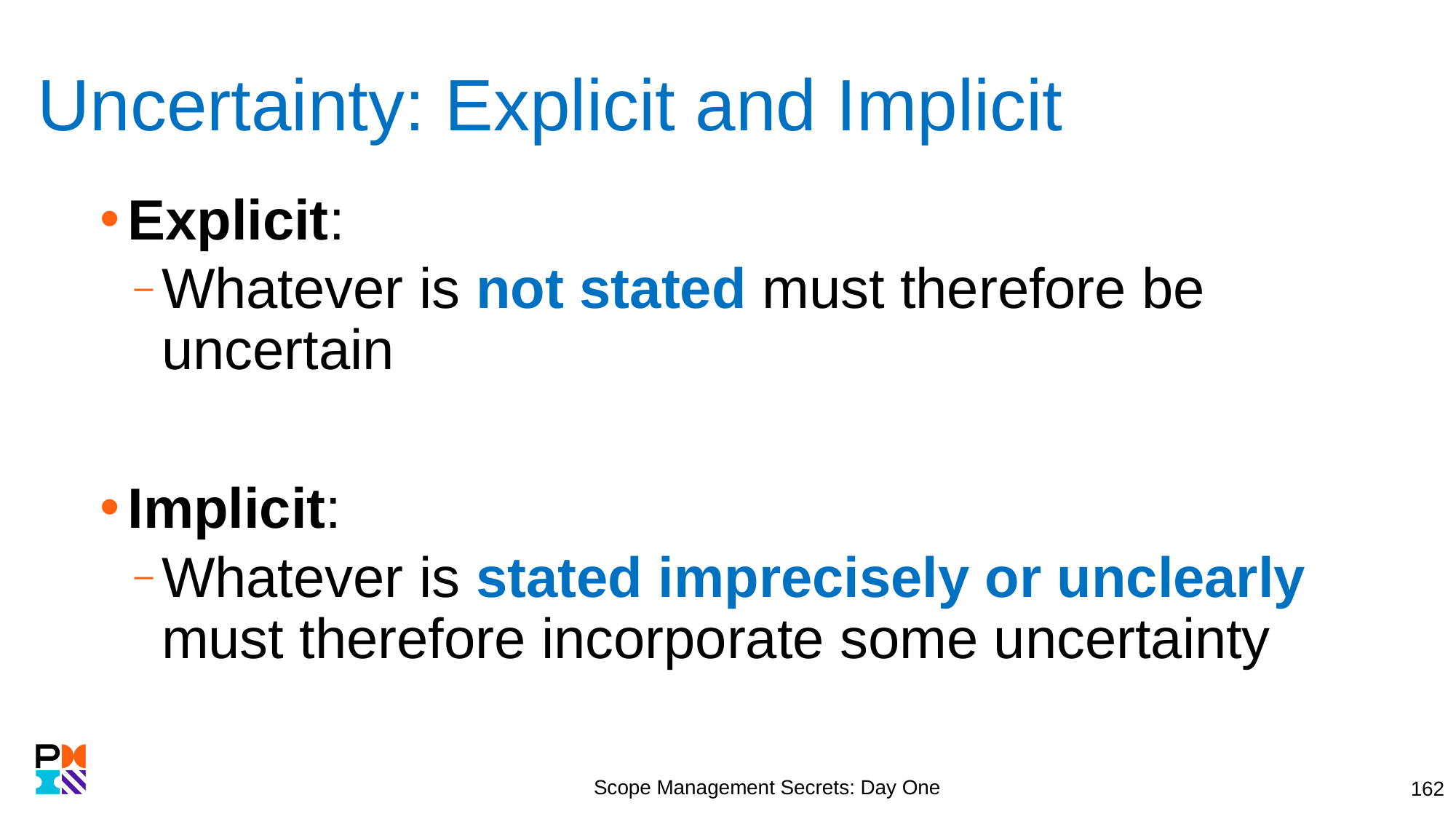

# Uncertainty: Explicit and Implicit
Explicit:
Whatever is not stated must therefore be uncertain

Implicit:
Whatever is stated imprecisely or unclearly must therefore incorporate some uncertainty
Scope Management Secrets: Day One